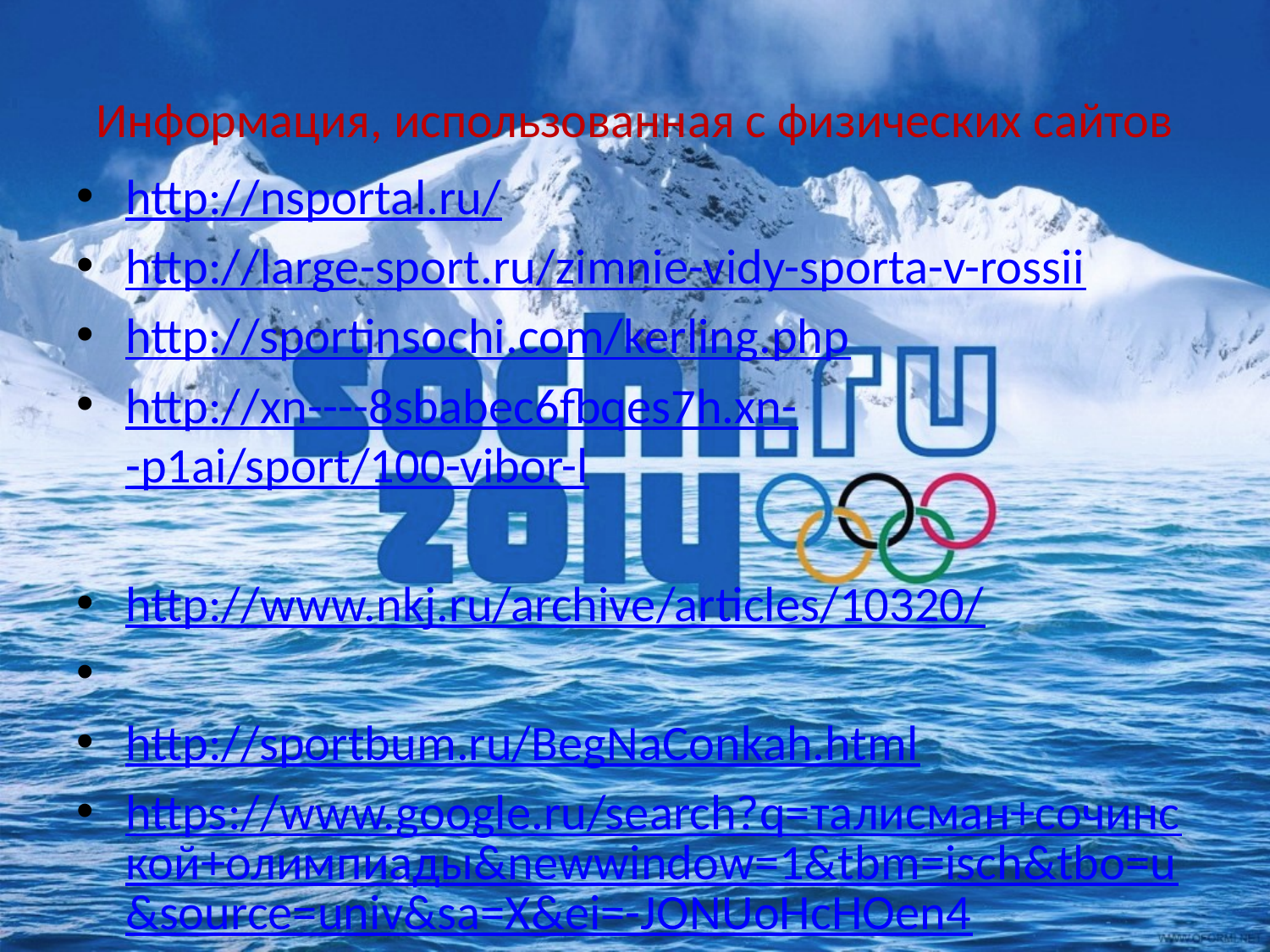

# Информация, использованная с физических сайтов
http://nsportal.ru/
http://large-sport.ru/zimnie-vidy-sporta-v-rossii
http://sportinsochi.com/kerling.php
http://xn----8sbabec6fbqes7h.xn--p1ai/sport/100-vibor-l

http://www.nkj.ru/archive/articles/10320/

http://sportbum.ru/BegNaConkah.html
https://www.google.ru/search?q=талисман+сочинской+олимпиады&newwindow=1&tbm=isch&tbo=u&source=univ&sa=X&ei=-JONUoHcHOen4